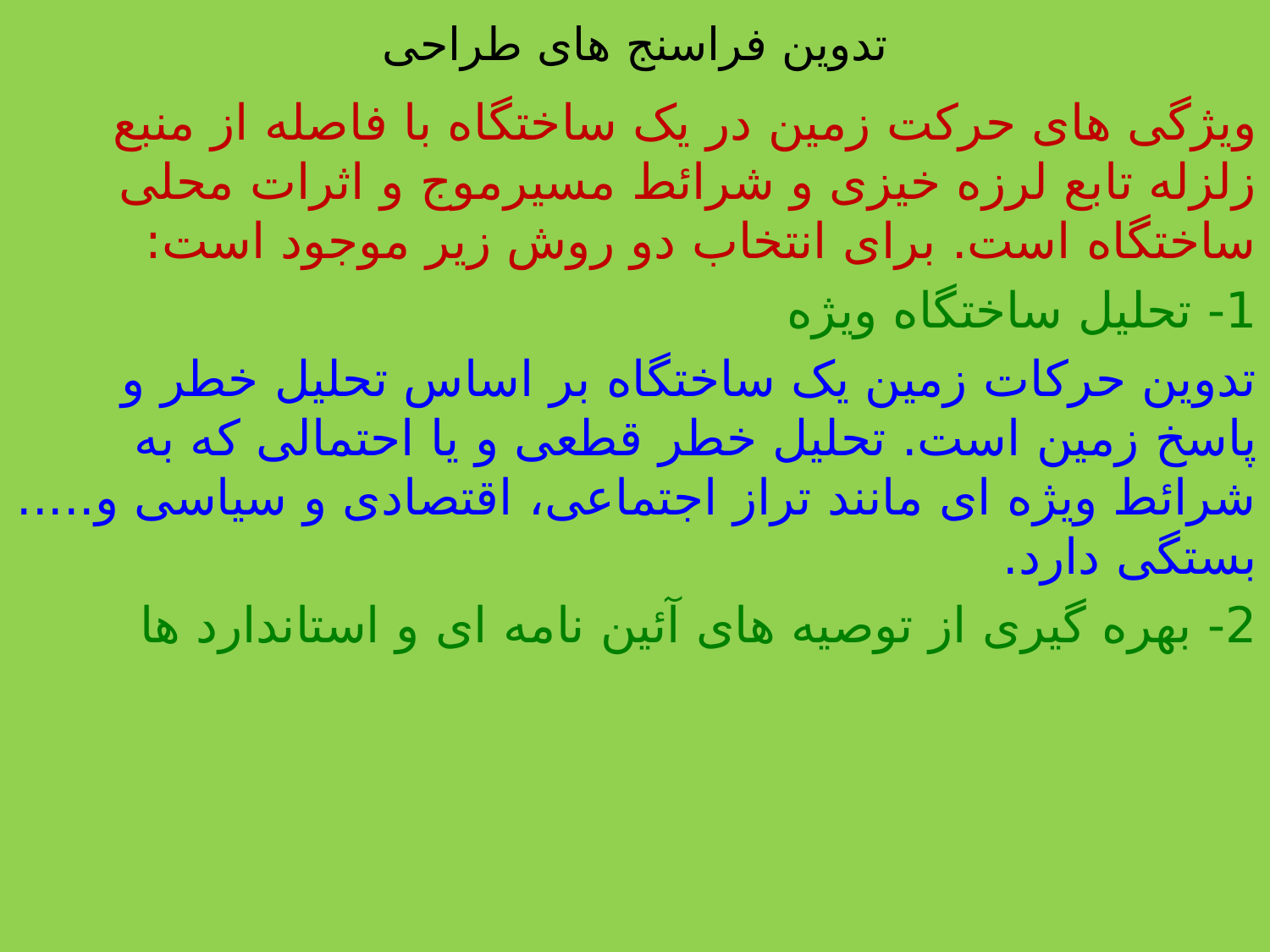

# تدوین فراسنج های طراحی
ویژگی های حرکت زمین در یک ساختگاه با فاصله از منبع زلزله تابع لرزه خیزی و شرائط مسیرموج و اثرات محلی ساختگاه است. برای انتخاب دو روش زیر موجود است:
1- تحلیل ساختگاه ویژه
تدوین حرکات زمین یک ساختگاه بر اساس تحلیل خطر و پاسخ زمین است. تحلیل خطر قطعی و یا احتمالی که به شرائط ویژه ای مانند تراز اجتماعی، اقتصادی و سیاسی و..... بستگی دارد.
2- بهره گیری از توصیه های آئین نامه ای و استاندارد ها